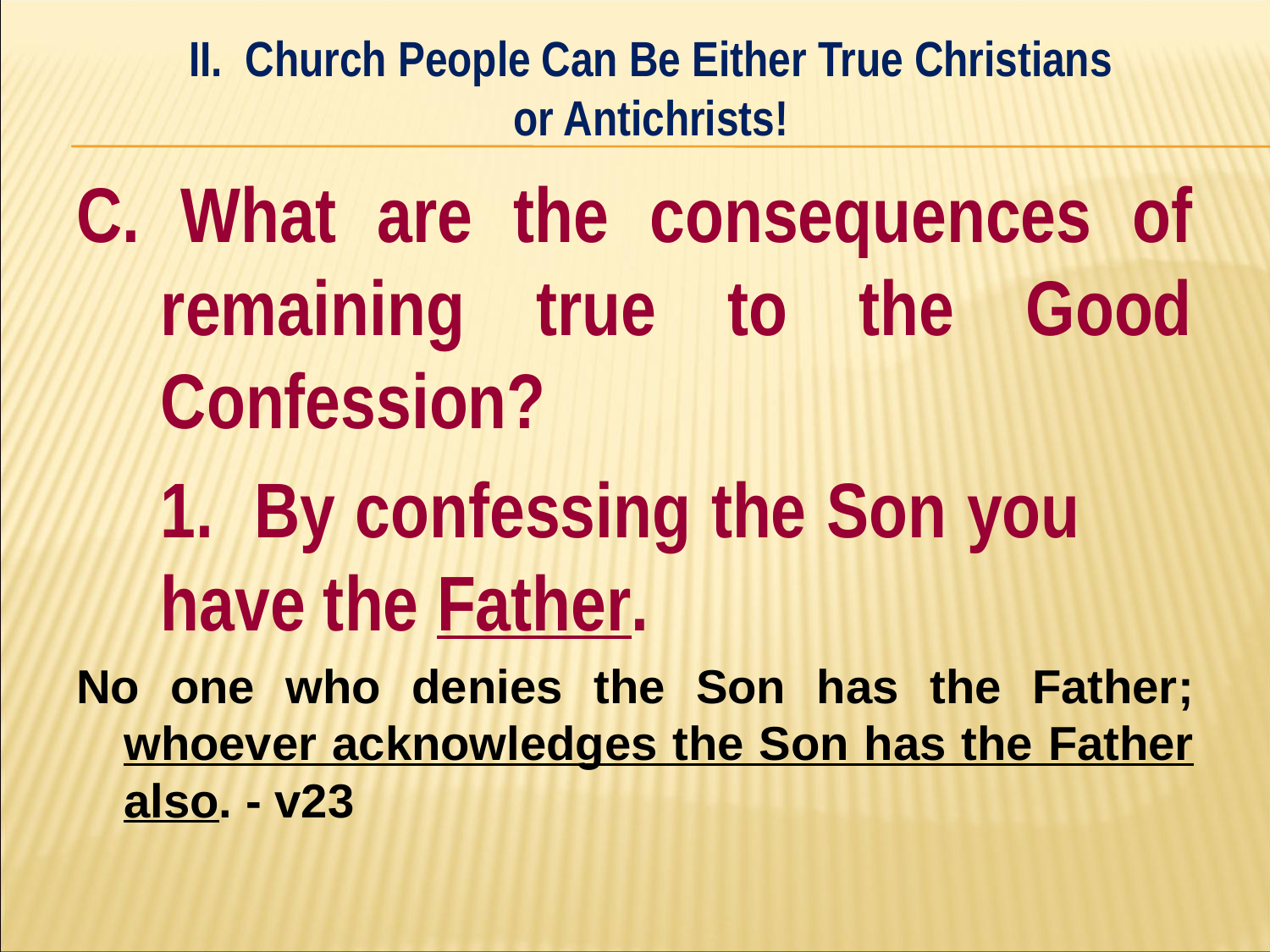

II.  Church People Can Be Either True Christians
or Antichrists!
#
C. What are the consequences of remaining true to the Good Confession?
	1.  By confessing the Son you 	have the Father.
No one who denies the Son has the Father; whoever acknowledges the Son has the Father also. - v23